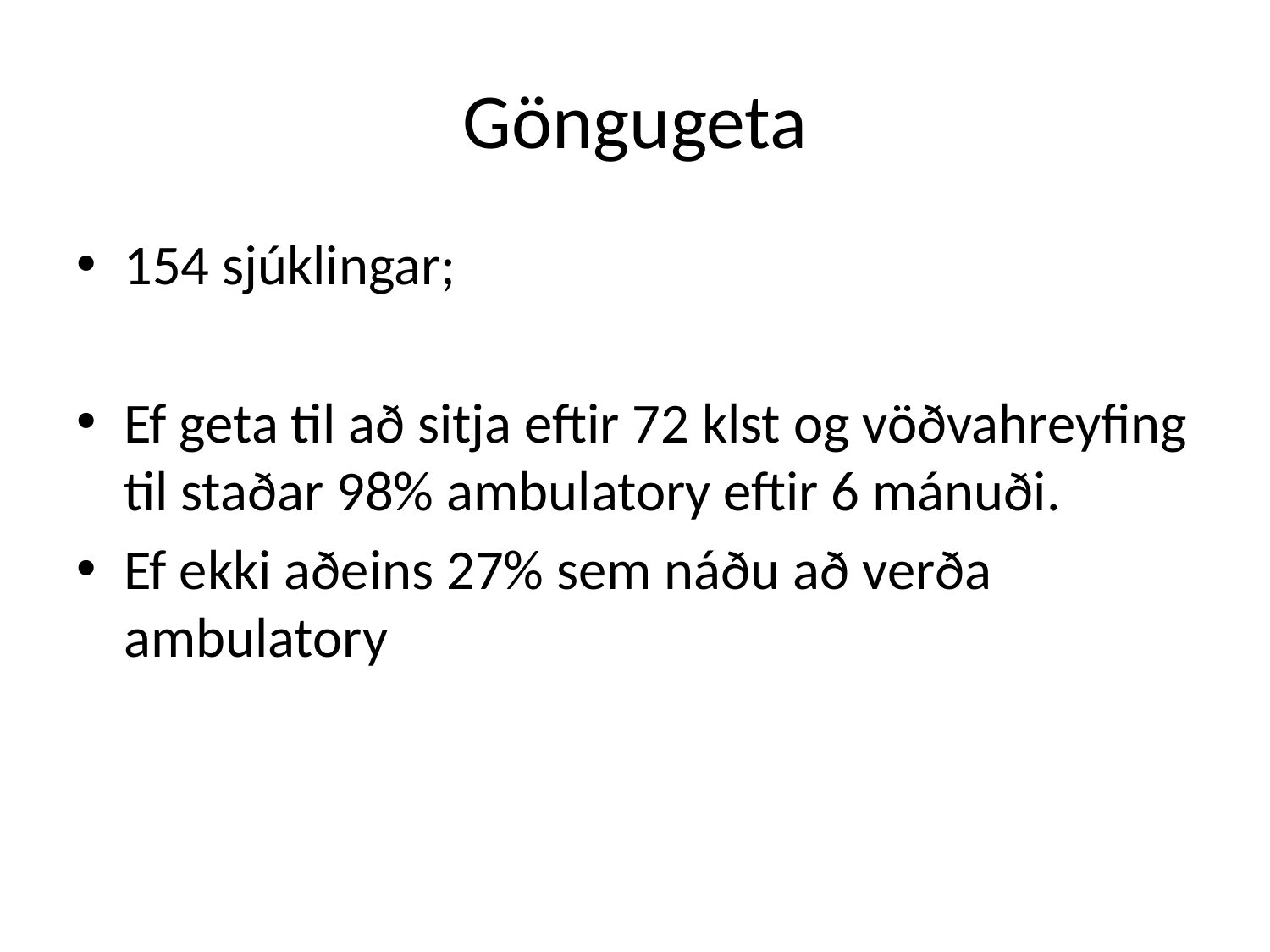

# Göngugeta
154 sjúklingar;

Ef geta til að sitja eftir 72 klst og vöðvahreyfing til staðar 98% ambulatory eftir 6 mánuði.
Ef ekki aðeins 27% sem náðu að verða ambulatory